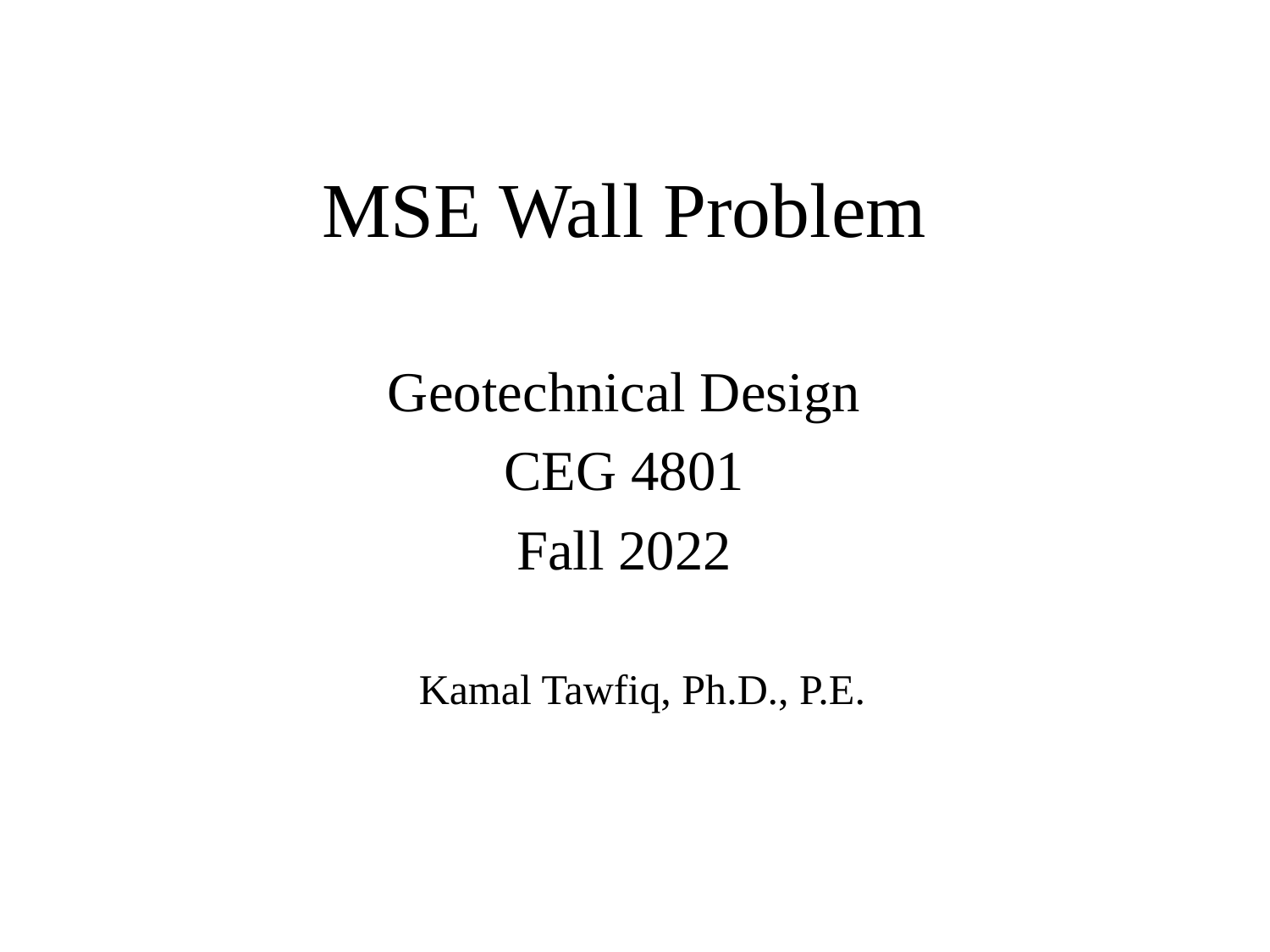

# MSE Wall Problem
Geotechnical Design
CEG 4801
Fall 2022
Kamal Tawfiq, Ph.D., P.E.